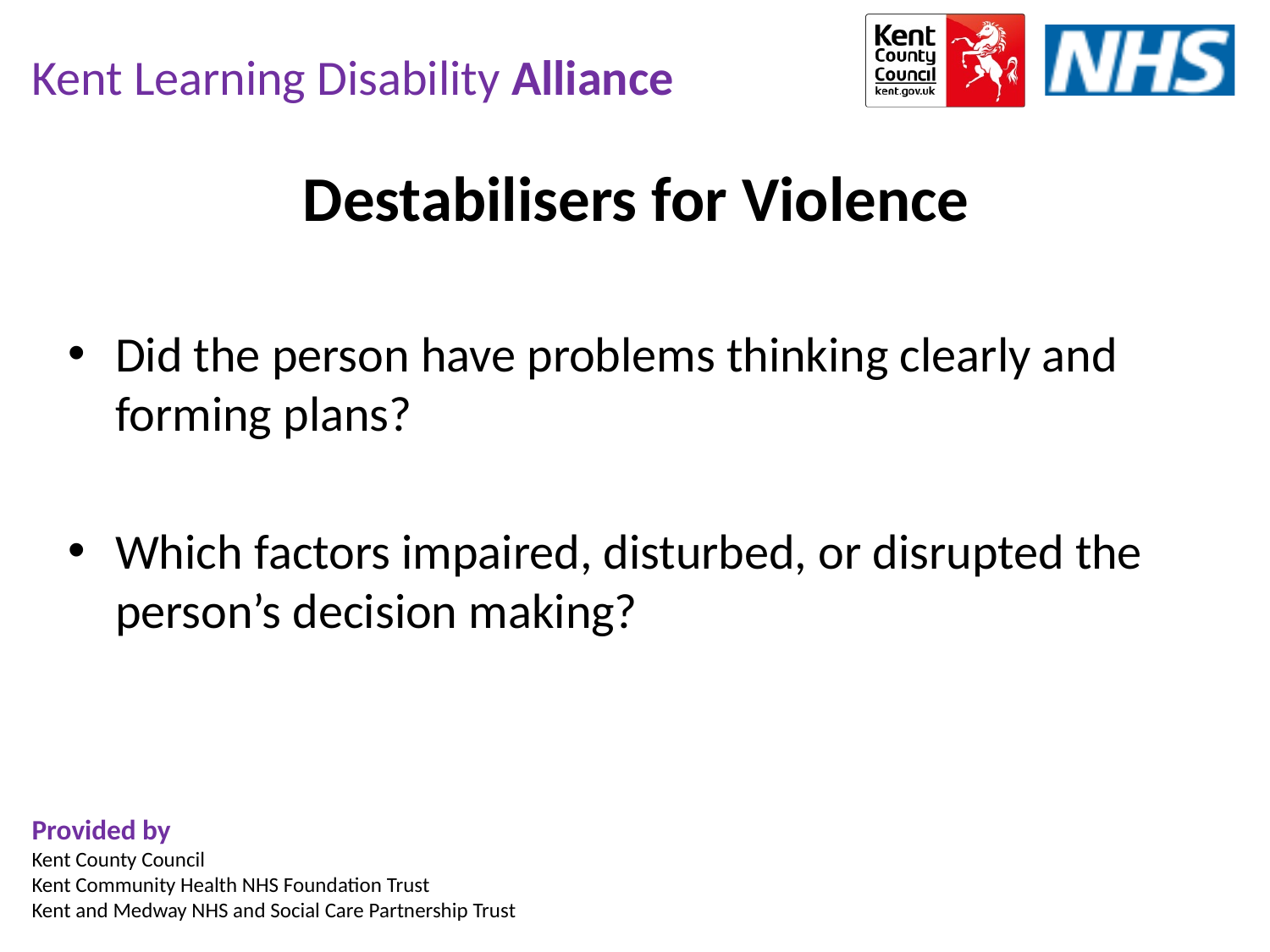

Destabilisers for Violence
Did the person have problems thinking clearly and forming plans?

Which factors impaired, disturbed, or disrupted the person’s decision making?